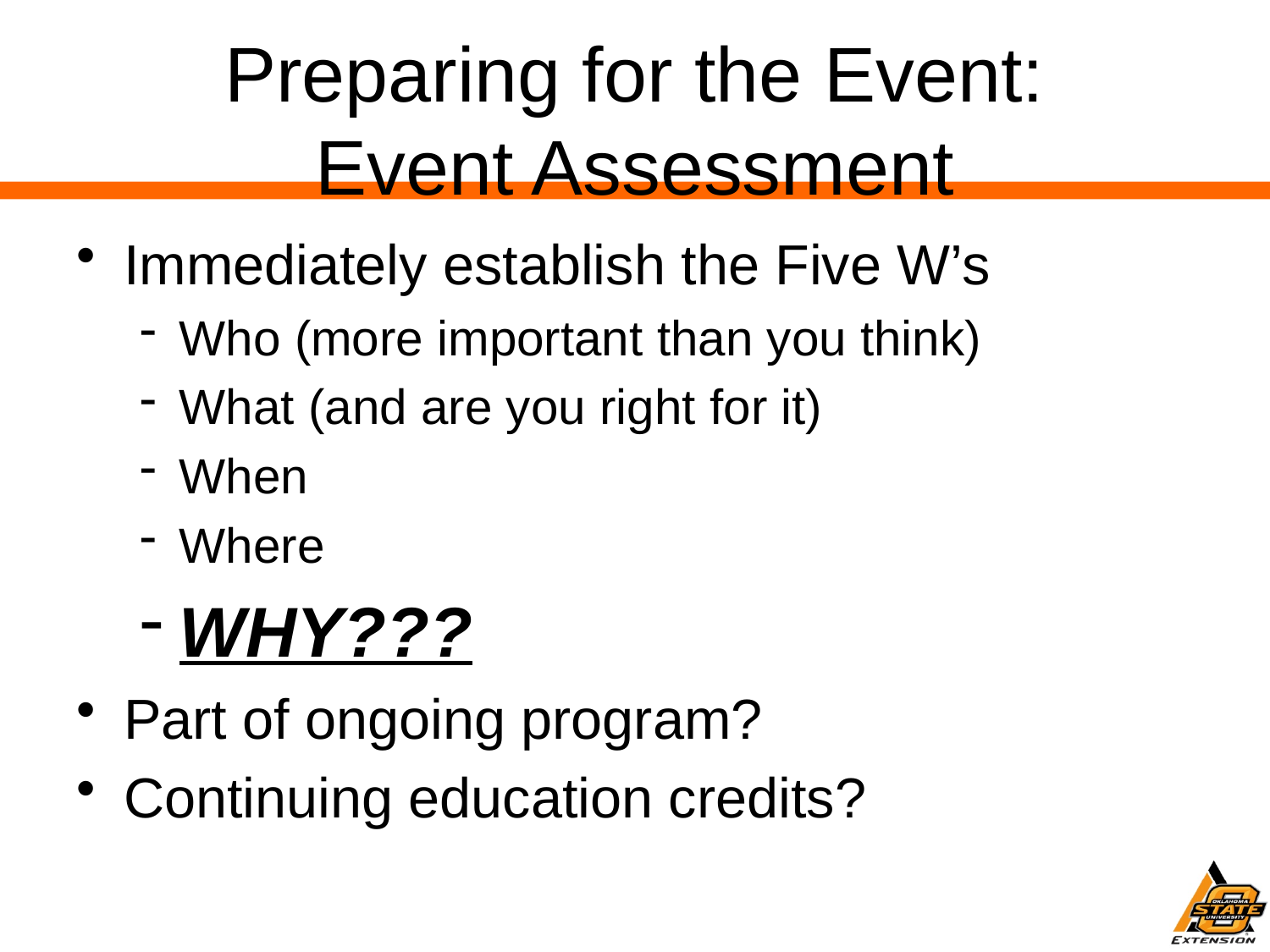

# Preparing for the Event: Event Assessment
Immediately establish the Five W’s
Who (more important than you think)
What (and are you right for it)
When
Where
WHY???
Part of ongoing program?
Continuing education credits?